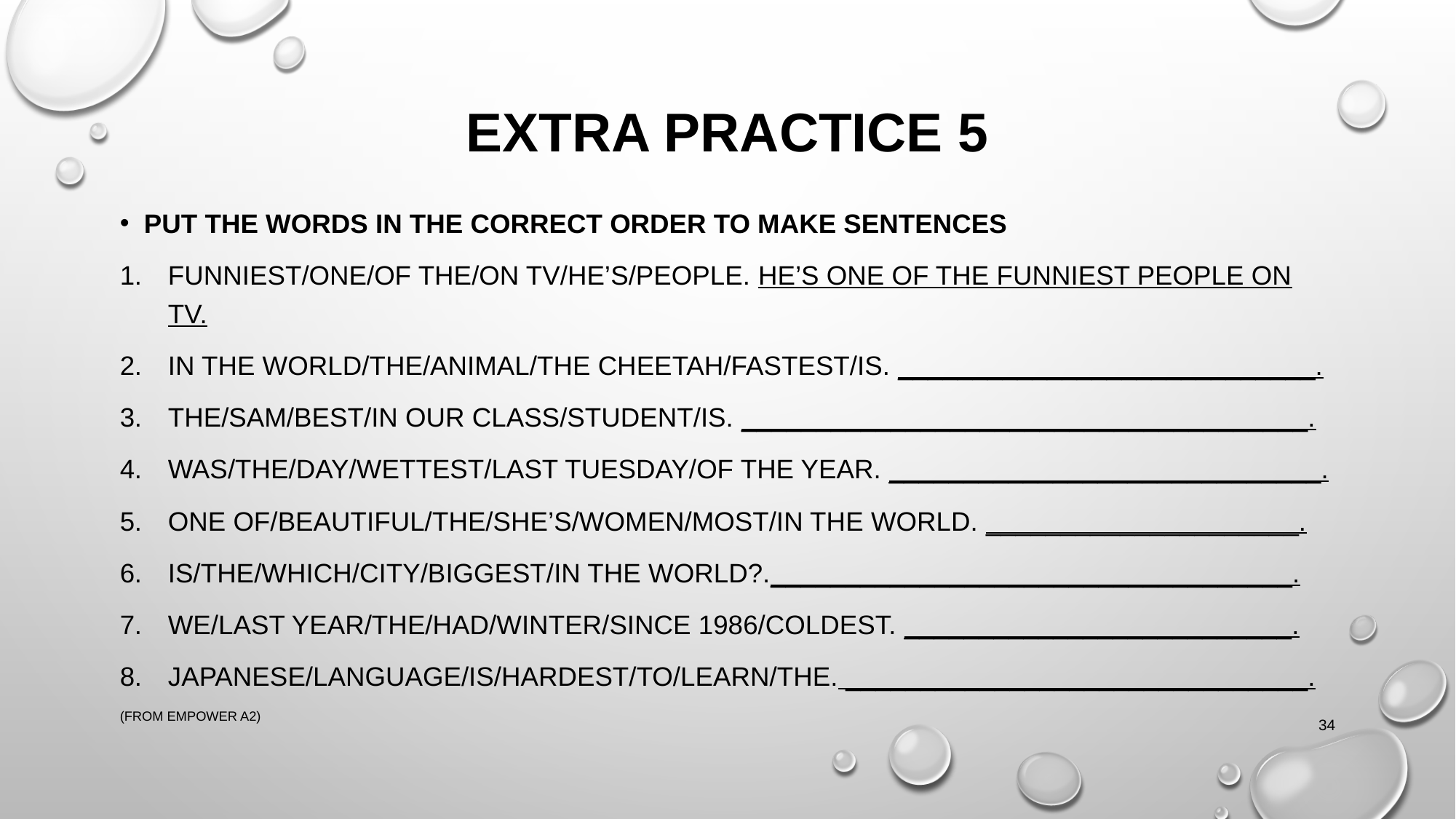

# Extra practice 5
Put the words in the correct order to make sentences
Funniest/one/of the/on tv/he’s/people. he’s one of the funniest people on tv.
In the world/the/animal/the cheetah/fastest/is. ____________________________.
The/sam/best/in our class/student/is. ______________________________________.
Was/the/day/wettest/last Tuesday/of the year. _____________________________.
One of/beautiful/the/she’s/women/most/in the world. _____________________.
Is/the/which/city/biggest/in the world?.___________________________________.
We/last year/the/had/Winter/since 1986/coldest. __________________________.
Japanese/language/is/hardest/to/learn/the. _______________________________.
(From Empower A2)
34